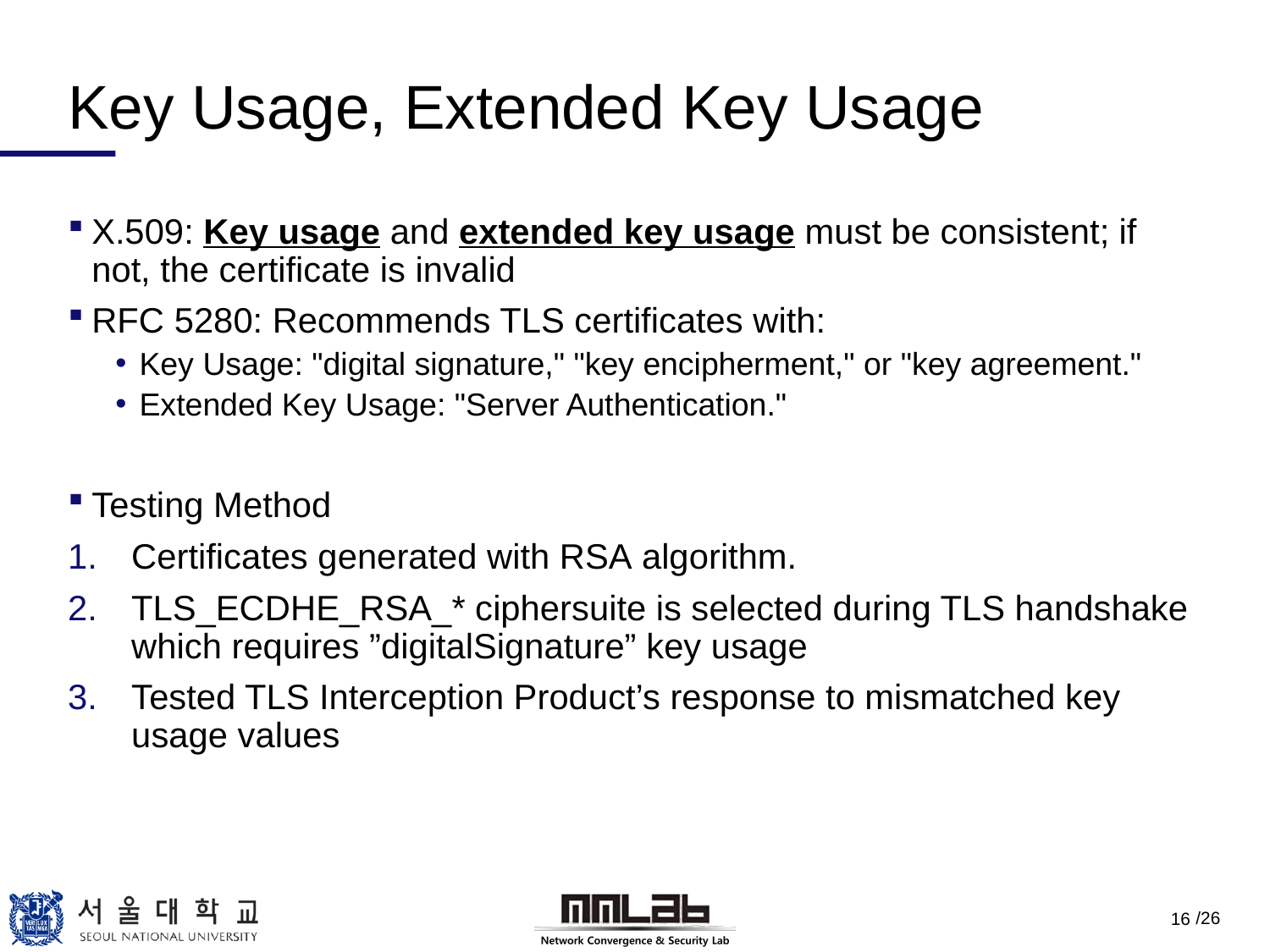

# Key Usage, Extended Key Usage
X.509: Key usage and extended key usage must be consistent; if not, the certificate is invalid
RFC 5280: Recommends TLS certificates with:
Key Usage: "digital signature," "key encipherment," or "key agreement."
Extended Key Usage: "Server Authentication."

Testing Method
Certificates generated with RSA algorithm.
TLS_ECDHE_RSA_* ciphersuite is selected during TLS handshake which requires ”digitalSignature” key usage
Tested TLS Interception Product’s response to mismatched key usage values

16